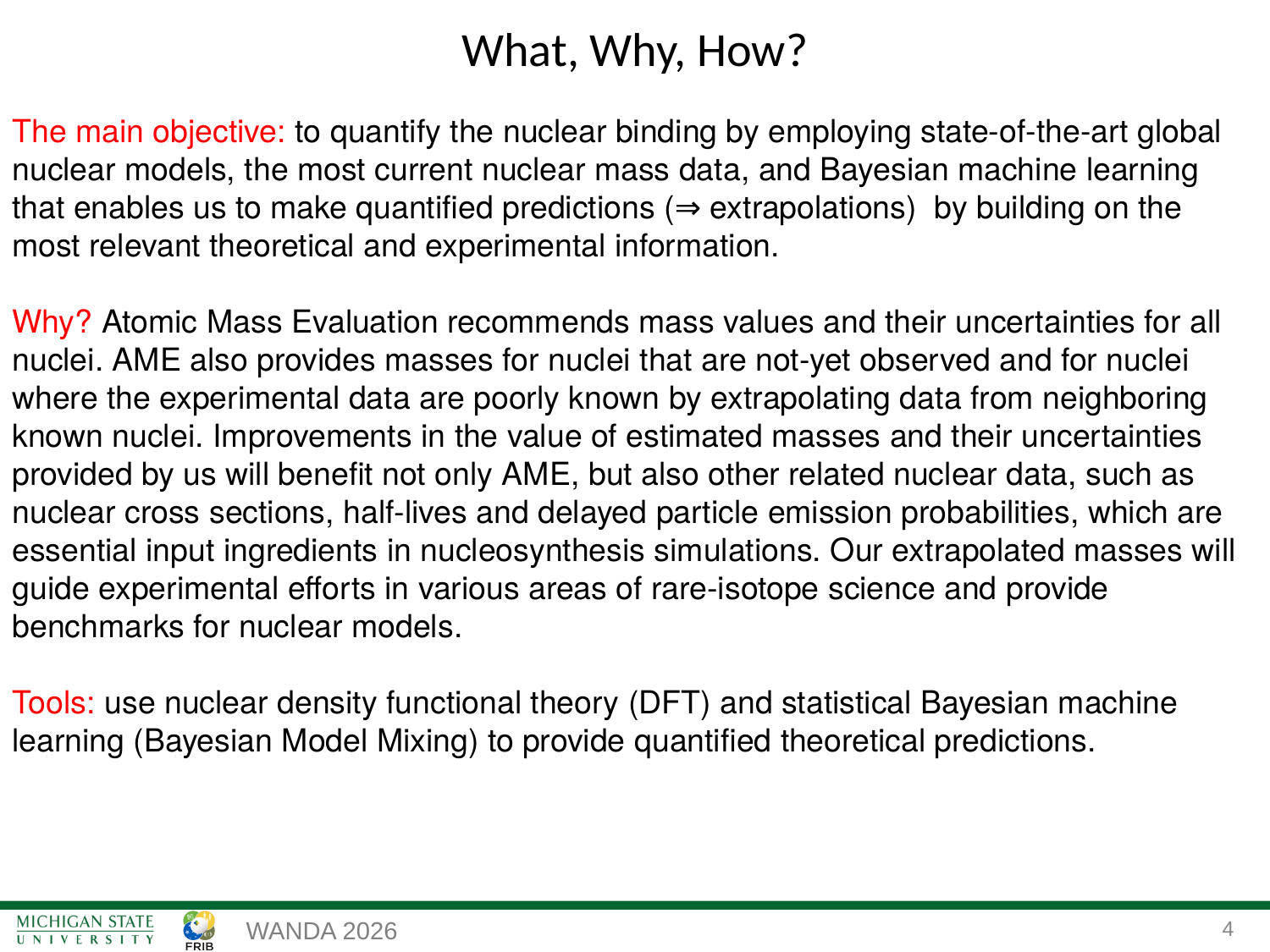

What, Why, How?
The main objective: to quantify the nuclear binding by employing state-of-the-art global nuclear models, the most current nuclear mass data, and Bayesian machine learning that enables us to make quantified predictions (⇒ extrapolations)  by building on the most relevant theoretical and experimental information.

Why? Atomic Mass Evaluation recommends mass values and their uncertainties for all nuclei. AME also provides masses for nuclei that are not-yet observed and for nuclei where the experimental data are poorly known by extrapolating data from neighboring known nuclei. Improvements in the value of estimated masses and their uncertainties provided by us will benefit not only AME, but also other related nuclear data, such as nuclear cross sections, half-lives and delayed particle emission probabilities, which are essential input ingredients in nucleosynthesis simulations. Our extrapolated masses will guide experimental efforts in various areas of rare-isotope science and provide benchmarks for nuclear models.

Tools: use nuclear density functional theory (DFT) and statistical Bayesian machine learning (Bayesian Model Mixing) to provide quantified theoretical predictions.
4